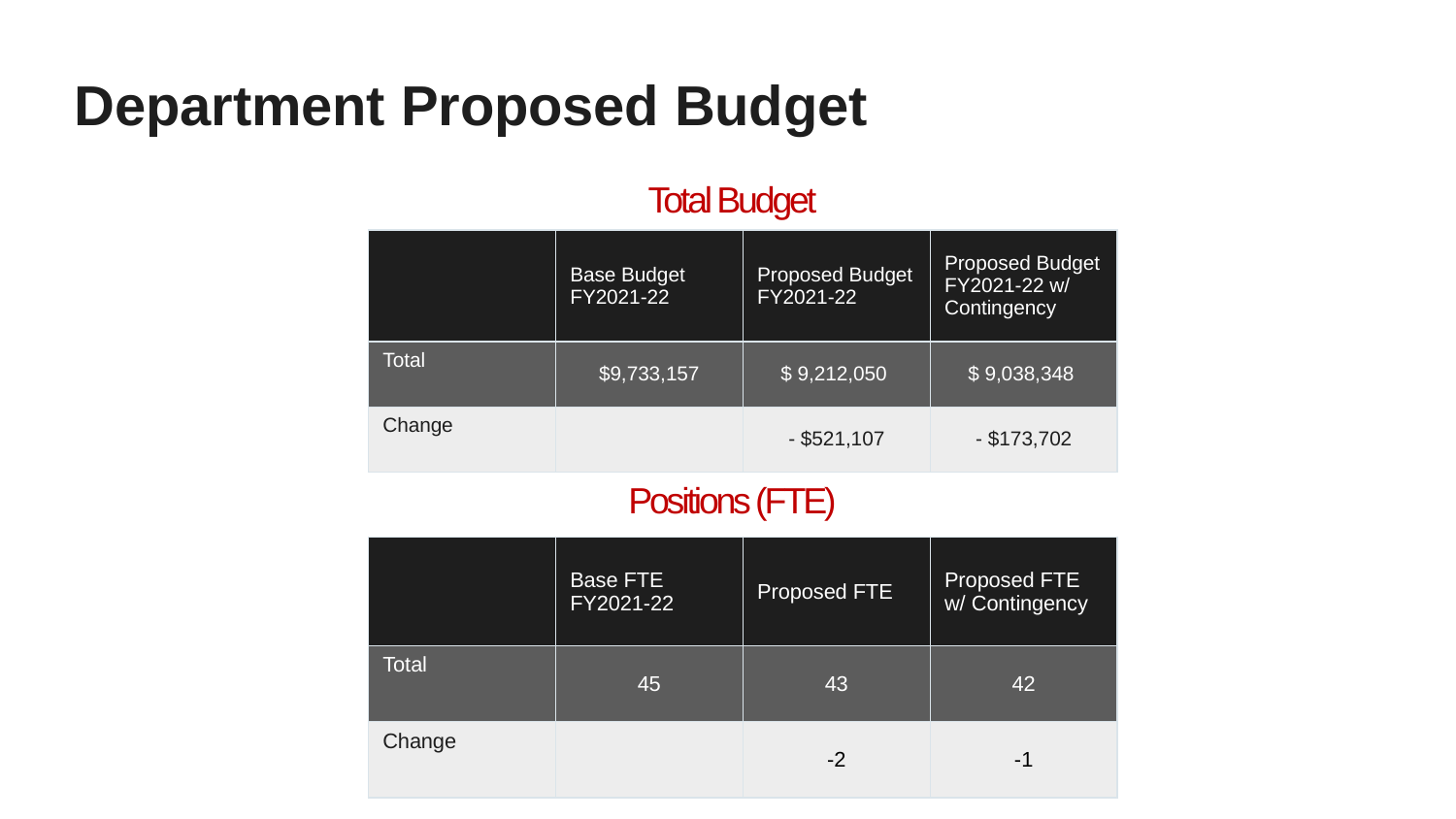

Department Proposed Budget
Total Budget
|  | Base Budget FY2021-22 | Proposed Budget FY2021-22 | Proposed Budget FY2021-22 w/ Contingency |
| --- | --- | --- | --- |
| Total | $9,733,157 | $ 9,212,050 | $ 9,038,348 |
| Change |  | - $521,107 | - $173,702 |
Positions (FTE)
|  | Base FTE FY2021-22 | Proposed FTE | Proposed FTE w/ Contingency |
| --- | --- | --- | --- |
| Total | 45 | 43 | 42 |
| Change |  | -2 | -1 |